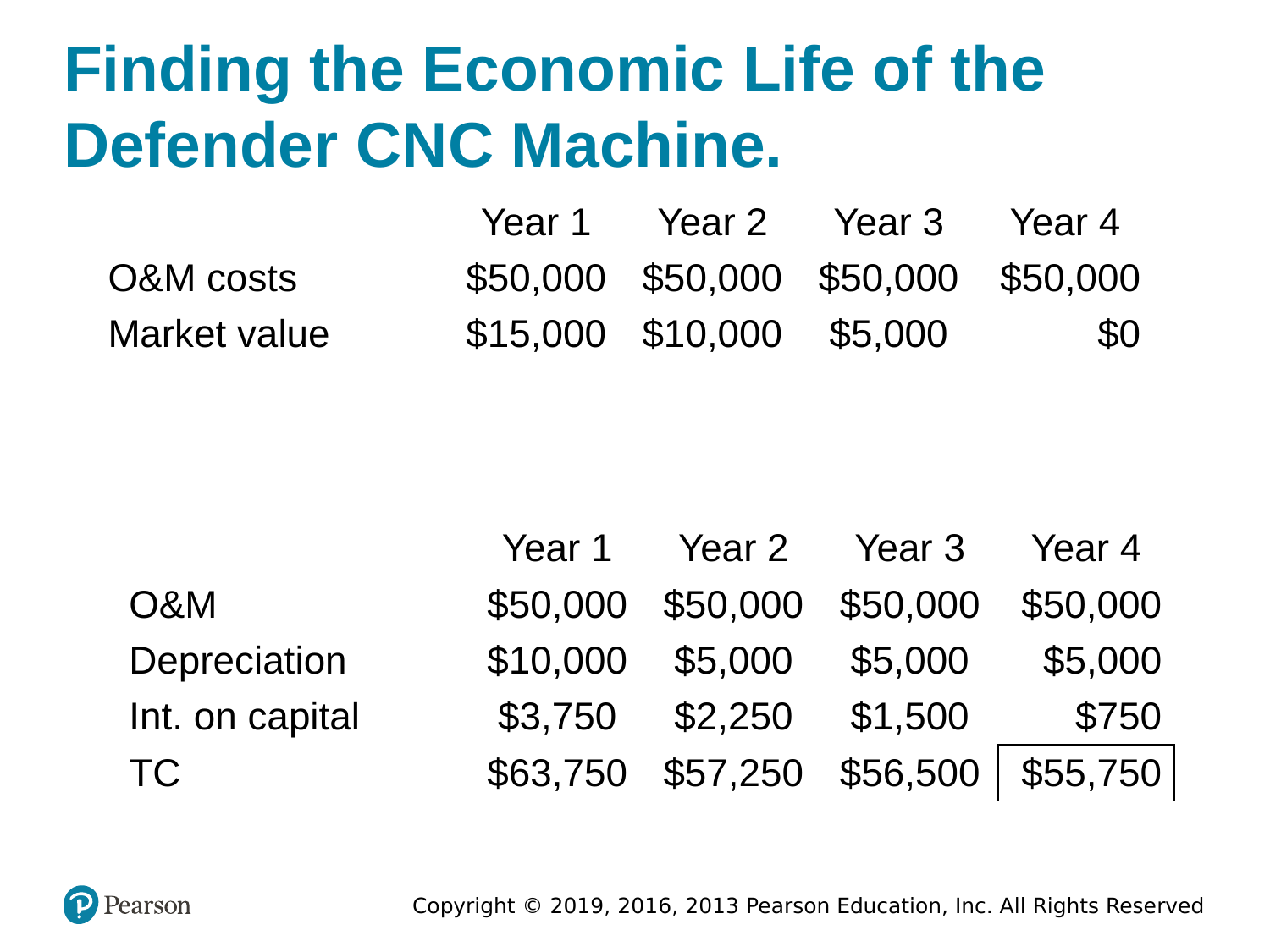

# Finding the Economic Life of the Defender CNC Machine.
|  |  | Year 1 | Year 2 | Year 3 | Year 4 |
| --- | --- | --- | --- | --- | --- |
| O&M costs |  | $50,000 | $50,000 | $50,000 | $50,000 |
| Market value |  | $15,000 | $10,000 | $5,000 | $0 |
|  |  | Year 1 | Year 2 | Year 3 | Year 4 |
| --- | --- | --- | --- | --- | --- |
| O&M |  | $50,000 | $50,000 | $50,000 | $50,000 |
| Depreciation |  | $10,000 | $5,000 | $5,000 | $5,000 |
| Int. on capital |  | $3,750 | $2,250 | $1,500 | $750 |
| TC |  | $63,750 | $57,250 | $56,500 | $55,750 |